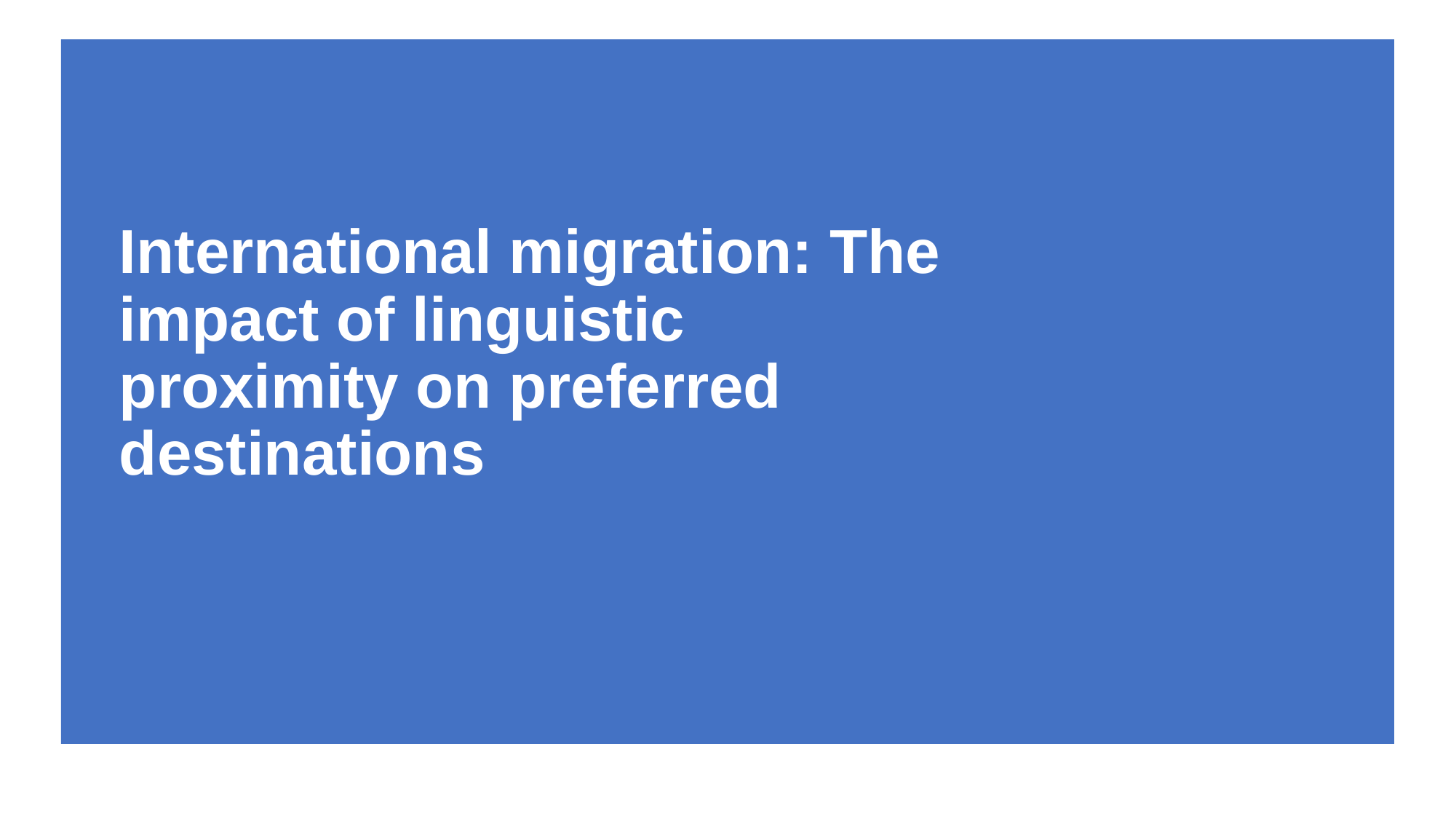

# International migration: The impact of linguistic proximity on preferred destinations